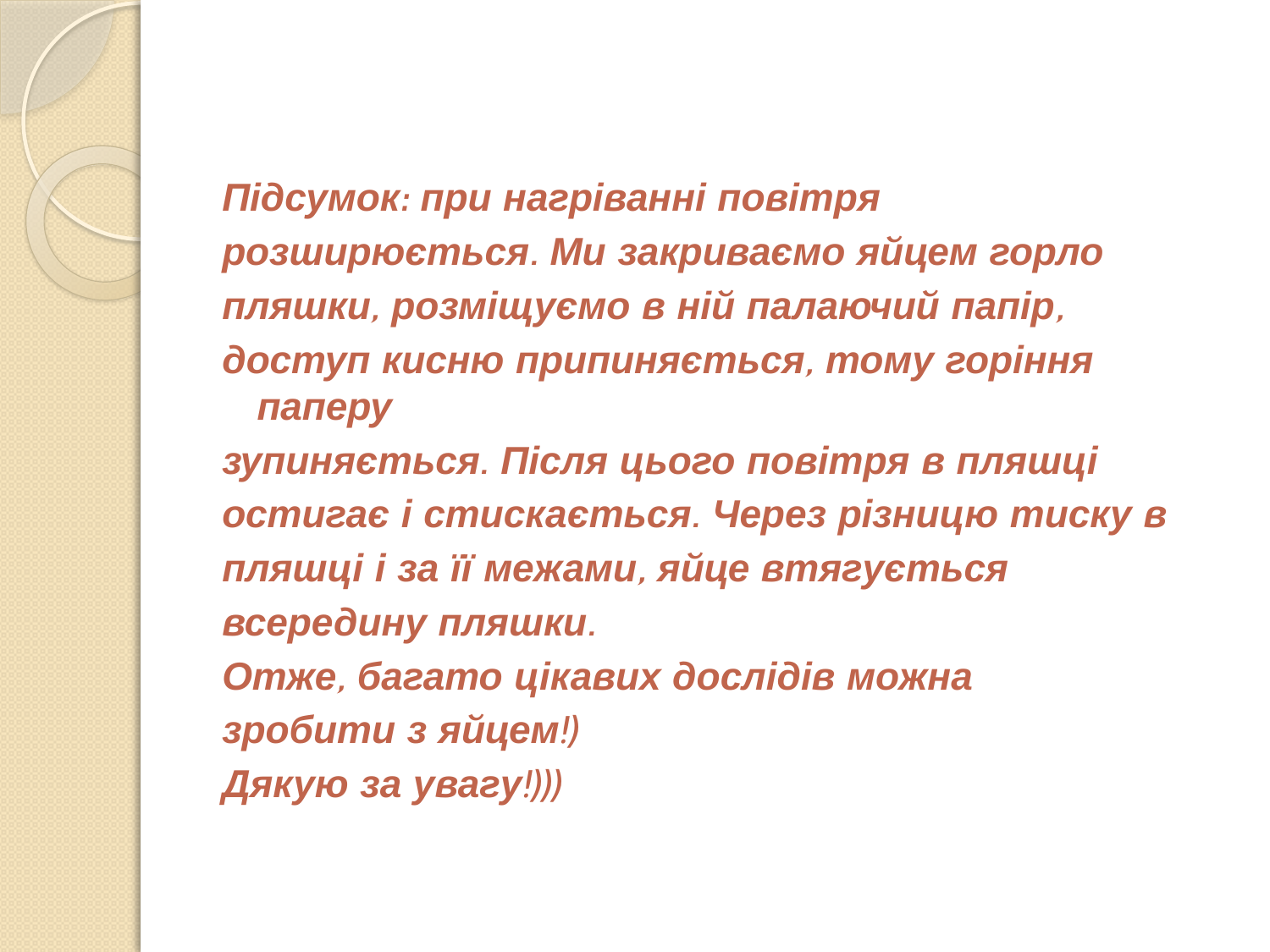

#
Підсумок: при нагріванні повітря
розширюється. Ми закриваємо яйцем горло
пляшки, розміщуємо в ній палаючий папір,
доступ кисню припиняється, тому горіння паперу
зупиняється. Після цього повітря в пляшці
остигає і стискається. Через різницю тиску в
пляшці і за її межами, яйце втягується
всередину пляшки.
Отже, багато цікавих дослідів можна
зробити з яйцем!)
Дякую за увагу!)))